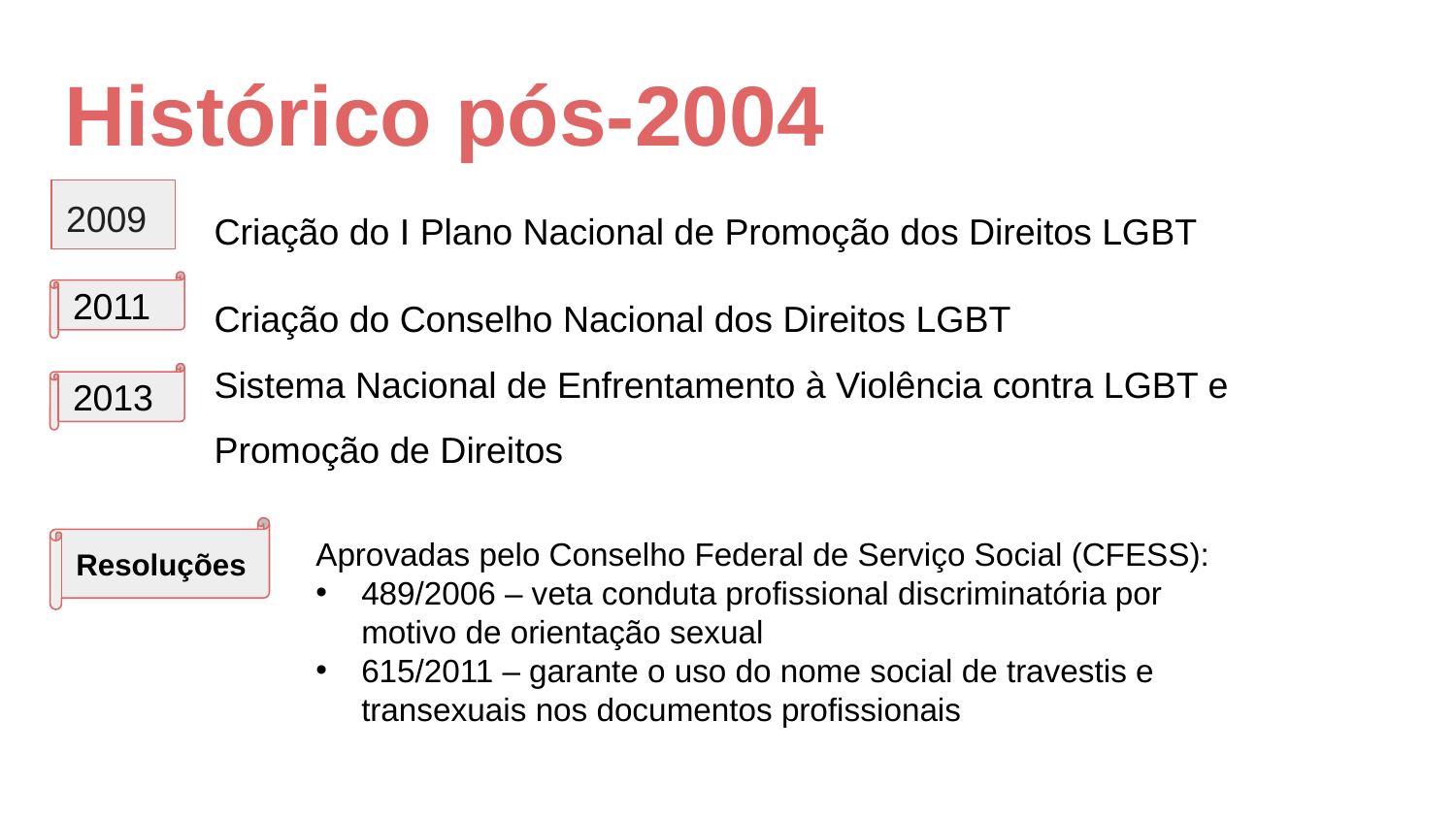

# Histórico pós-2004
Criação do I Plano Nacional de Promoção dos Direitos LGBT
Criação do Conselho Nacional dos Direitos LGBT
Sistema Nacional de Enfrentamento à Violência contra LGBT e Promoção de Direitos
2009
2011
2013
Resoluções
Aprovadas pelo Conselho Federal de Serviço Social (CFESS):
489/2006 – veta conduta profissional discriminatória por motivo de orientação sexual
615/2011 – garante o uso do nome social de travestis e transexuais nos documentos profissionais